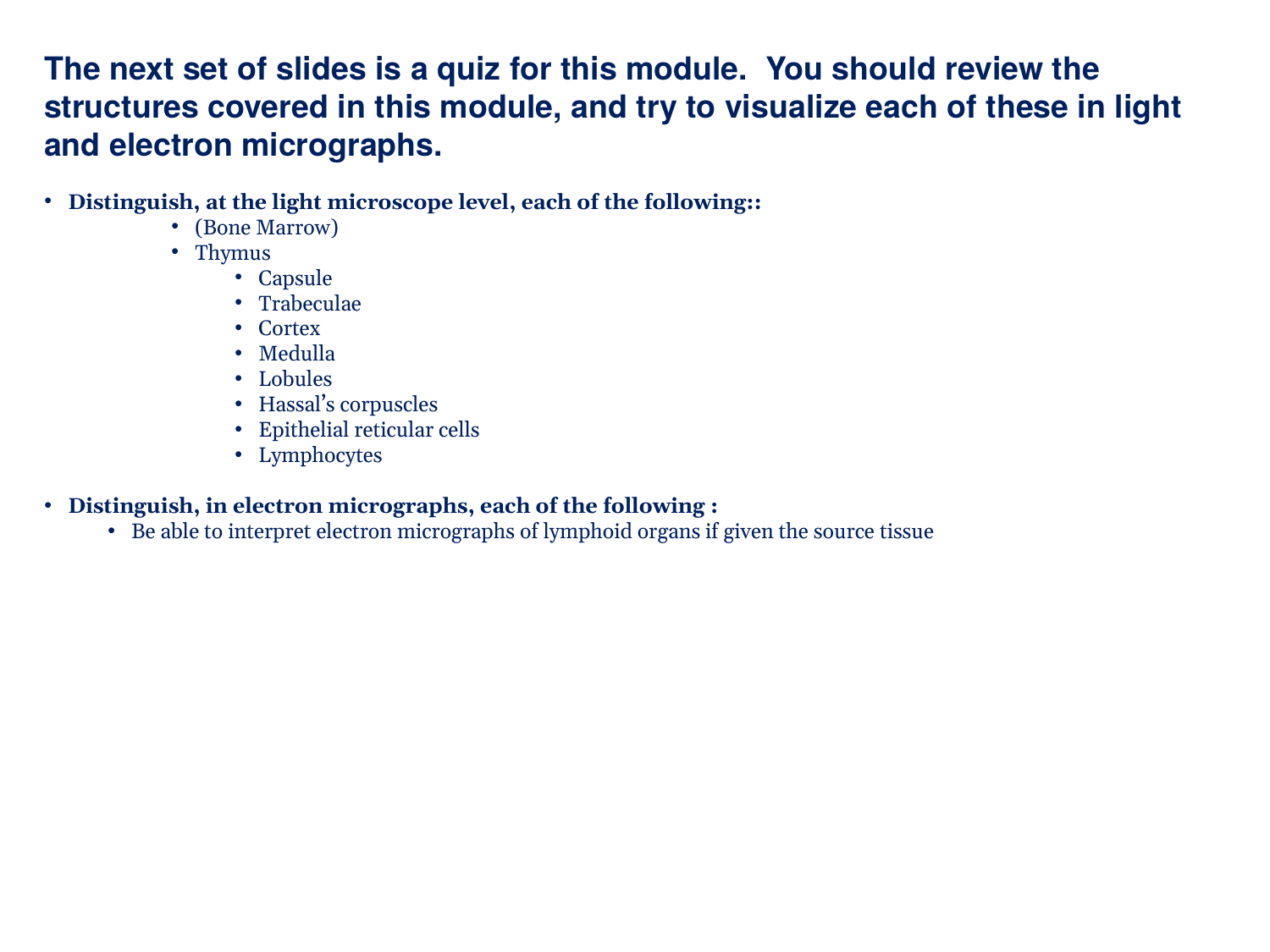

The next set of slides is a quiz for this module.  You should review the structures covered in this module, and try to visualize each of these in light and electron micrographs.

Distinguish, at the light microscope level, each of the following::
(Bone Marrow)
Thymus
Capsule
Trabeculae
Cortex
Medulla
Lobules
Hassal’s corpuscles
Epithelial reticular cells
Lymphocytes

Distinguish, in electron micrographs, each of the following :
Be able to interpret electron micrographs of lymphoid organs if given the source tissue